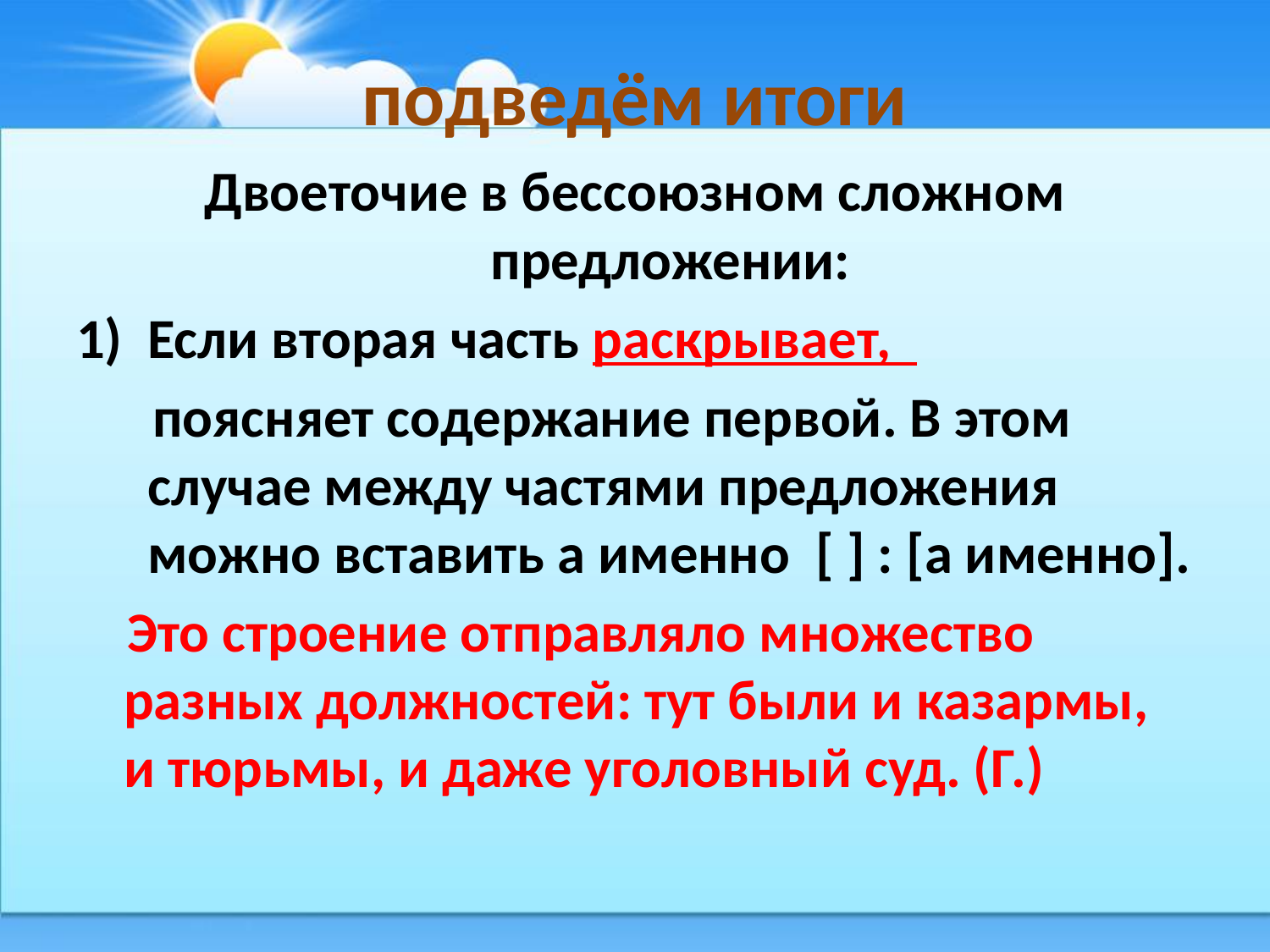

# подведём итоги
Двоеточие в бессоюзном сложном предложении:
Если вторая часть раскрывает,
      поясняет содержание первой. В этом случае между частями предложения можно вставить а именно  [ ] : [а именно].
    Это строение отправляло множество разных должностей: тут были и казармы, и тюрьмы, и даже уголовный суд. (Г.)